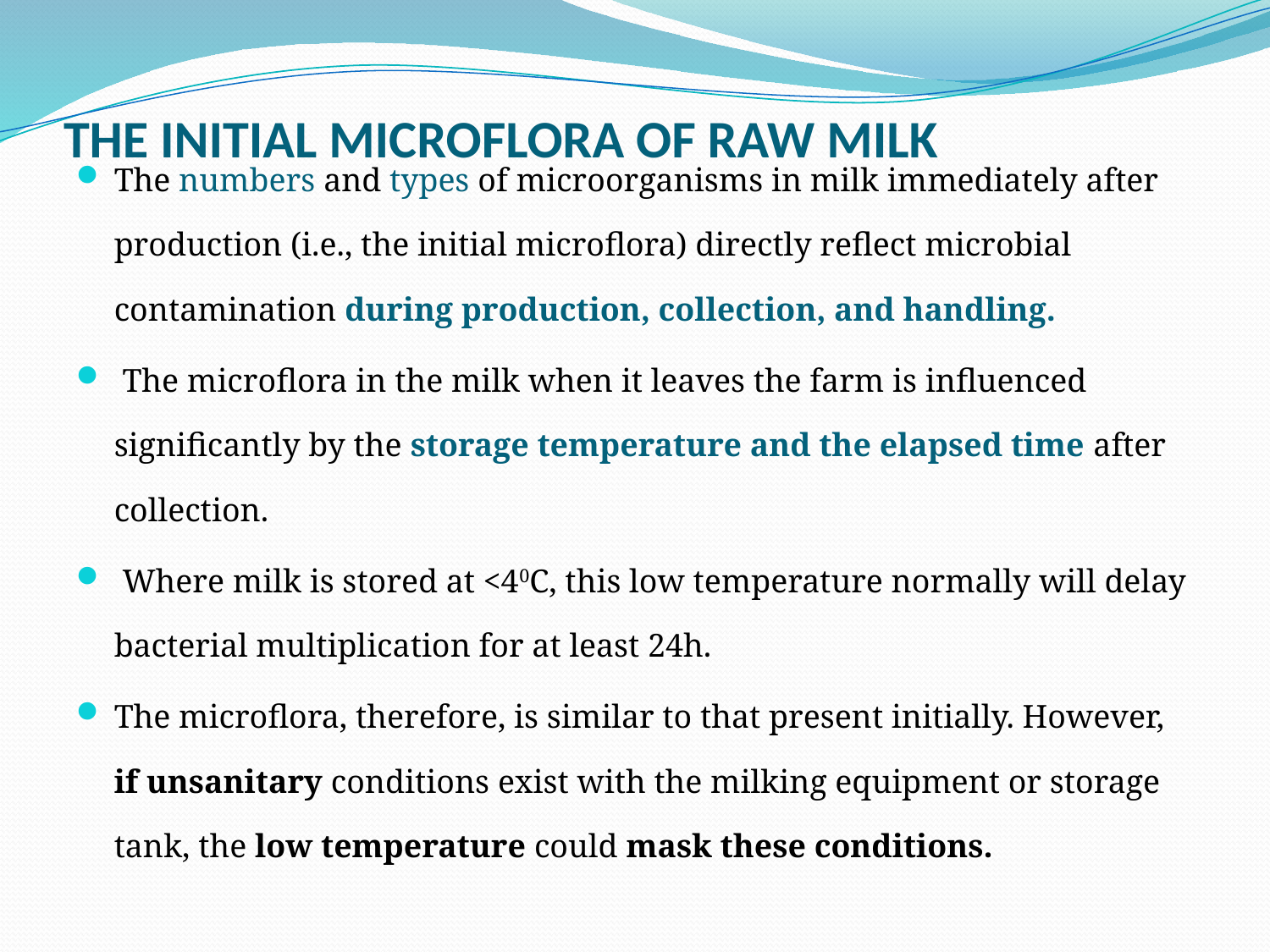

# THE INITIAL MICROFLORA OF RAW MILK
The numbers and types of microorganisms in milk immediately after production (i.e., the initial microflora) directly reflect microbial contamination during production, collection, and handling.
 The microflora in the milk when it leaves the farm is influenced significantly by the storage temperature and the elapsed time after collection.
 Where milk is stored at <40C, this low temperature normally will delay bacterial multiplication for at least 24h.
The microflora, therefore, is similar to that present initially. However, if unsanitary conditions exist with the milking equipment or storage tank, the low temperature could mask these conditions.

\\\\